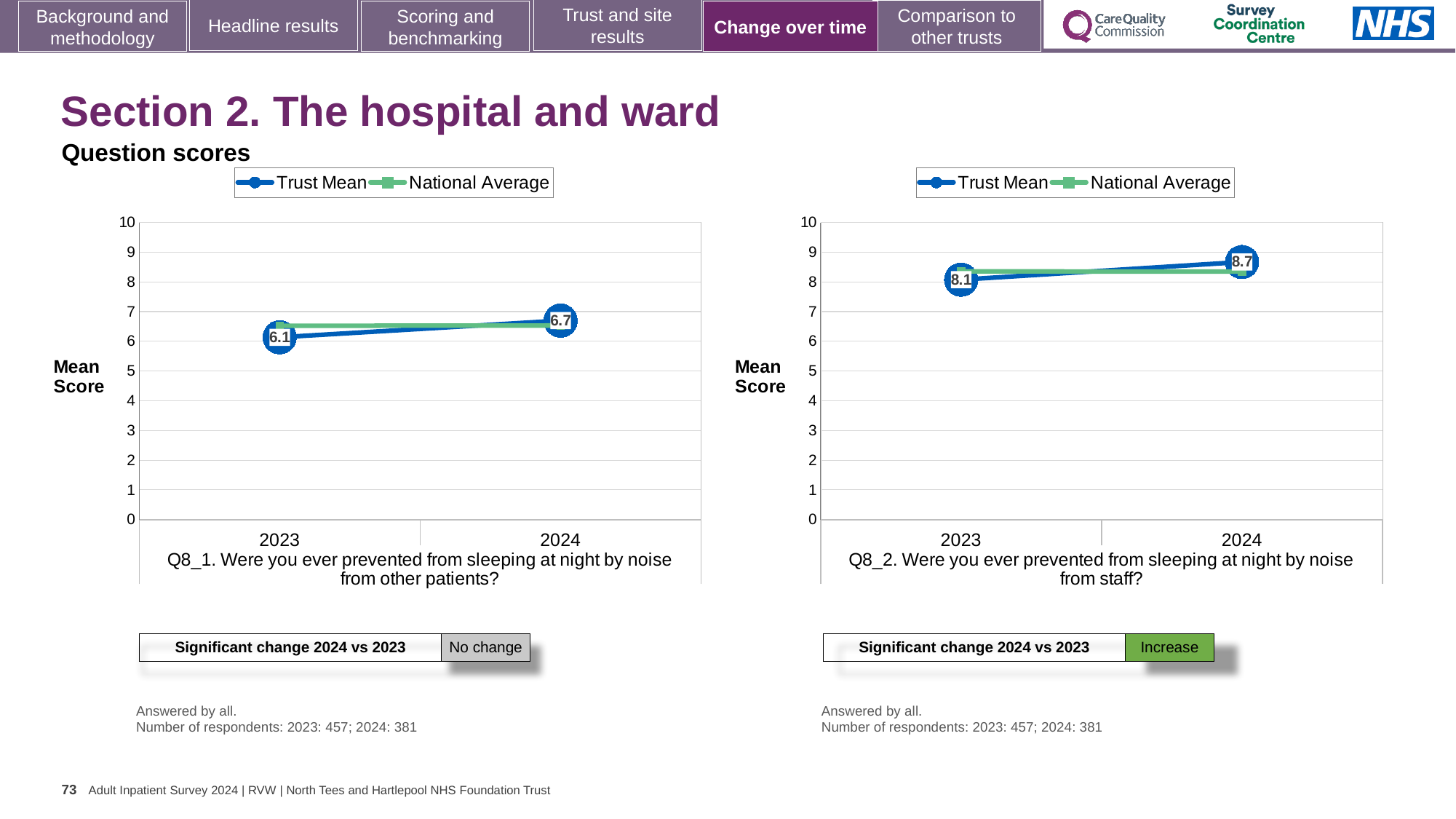

# Section 2. The hospital and ward
Question scores

### Chart

| Category | Trust Mean | National Average |
|---|---|---|
| 2023 | 8.074753997135835 | 8.352792216596692 |
| 2024 | 8.67002390835471 | 8.34812961114497 |

### Chart

| Category | Trust Mean | National Average |
|---|---|---|
| 2023 | 6.136419524203008 | 6.522020336856056 |
| 2024 | 6.697390316200461 | 6.532573327917195 |
| Significant change 2024 vs 2023 | No change |
| --- | --- |
| Significant change 2024 vs 2023 | Increase |
| --- | --- |
Answered by all.
Number of respondents: 2023: 457; 2024: 381

Answered by all.
Number of respondents: 2023: 457; 2024: 381
73